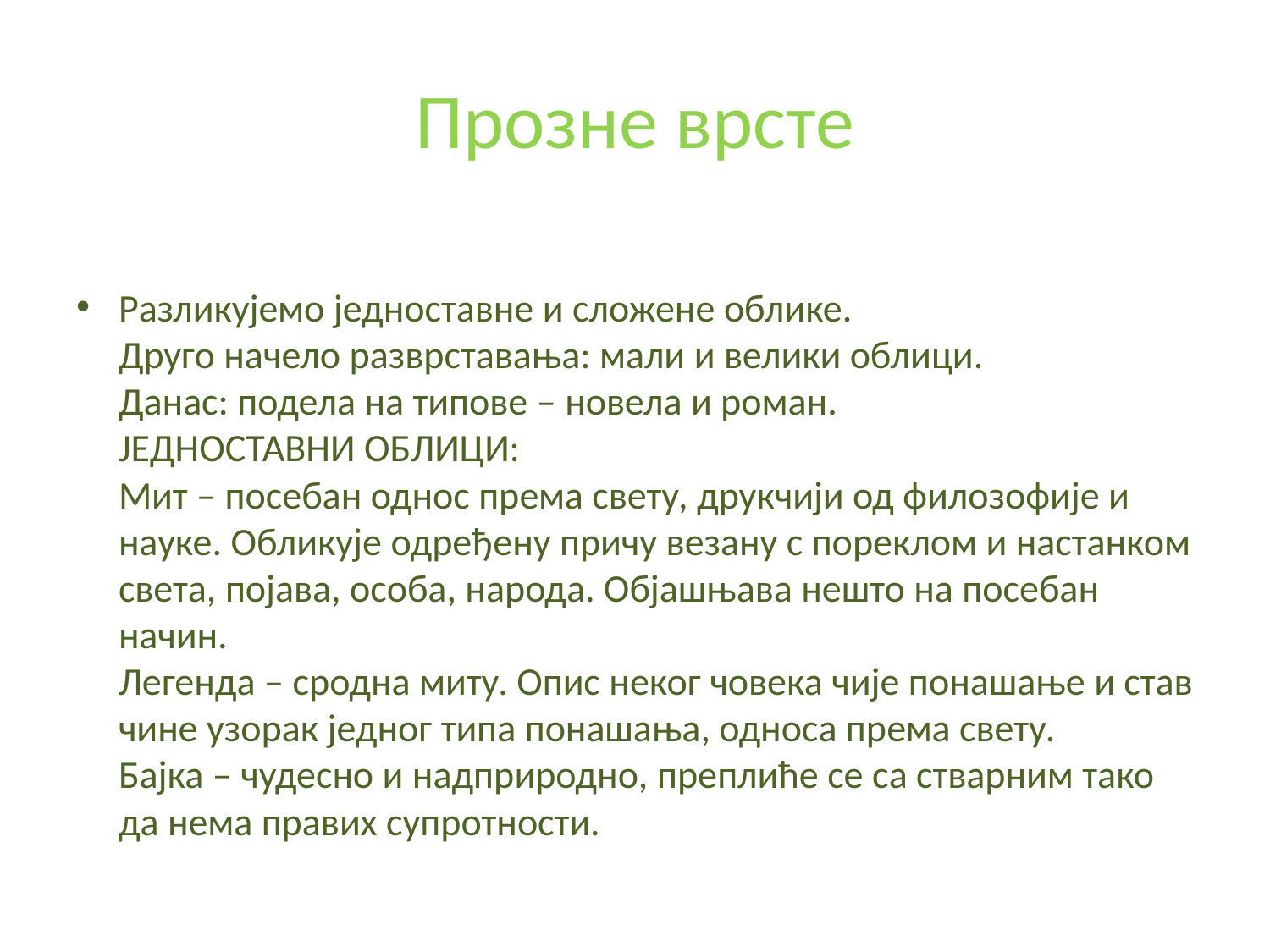

# Прозне врсте

Разликујемо једноставне и сложене облике.
Друго начело разврставања: мали и велики облици.
Данас: подела на типове – новела и роман.
ЈЕДНОСТАВНИ ОБЛИЦИ:
Мит – посебан однос према свету, друкчији од филозофије и науке. Обликује одређену причу везану с пореклом и настанком света, појава, особа, народа. Објашњава нешто на посебан начин.
Легенда – сродна миту. Опис неког човека чије понашање и став чине узорак једног типа понашања, односа према свету.
Бајка – чудесно и надприродно, преплиће се са стварним тако да нема правих супротности.